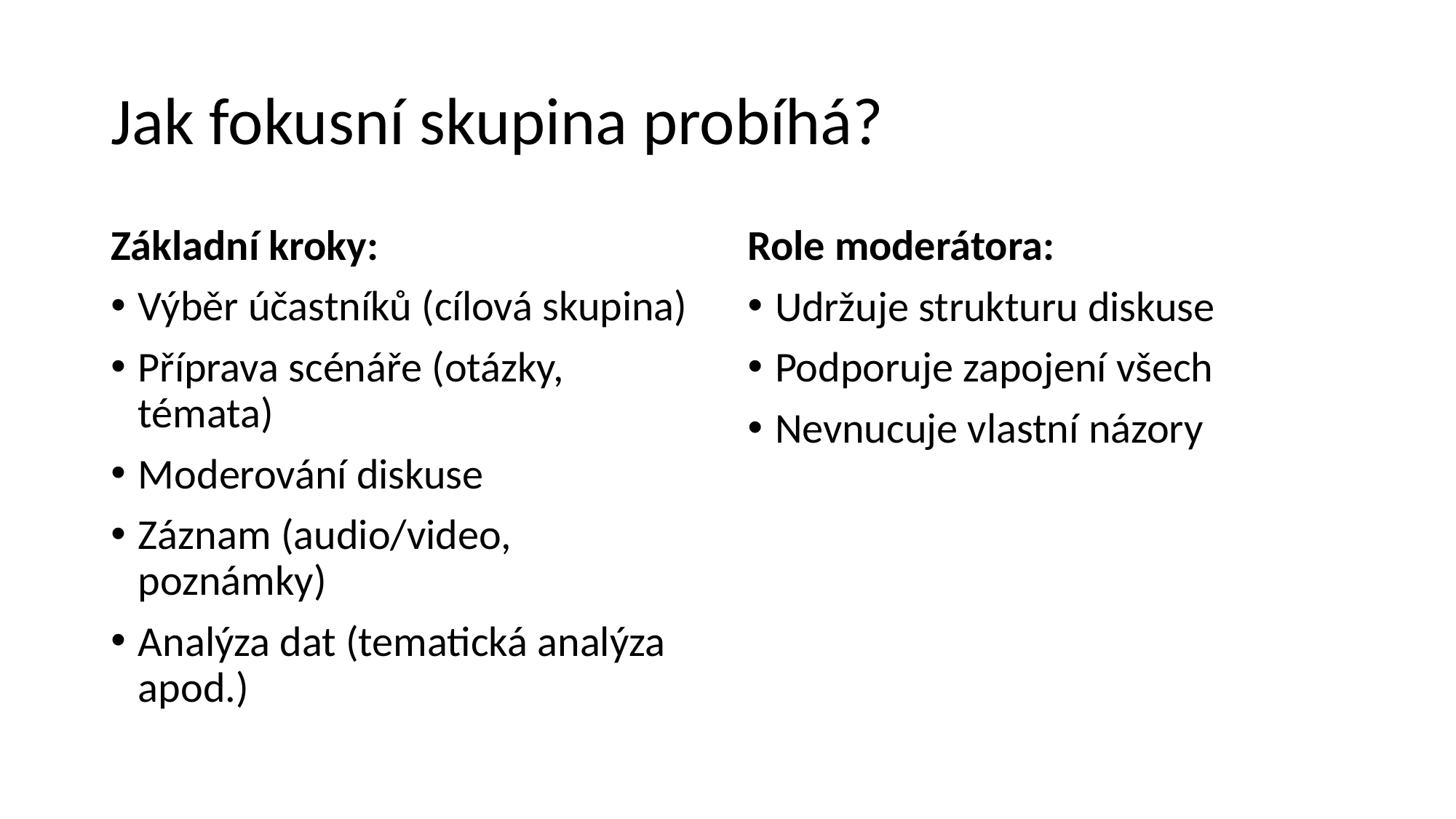

# Jak fokusní skupina probíhá?
Základní kroky:
Výběr účastníků (cílová skupina)
Příprava scénáře (otázky, témata)
Moderování diskuse
Záznam (audio/video, poznámky)
Analýza dat (tematická analýza apod.)

Role moderátora:
Udržuje strukturu diskuse
Podporuje zapojení všech
Nevnucuje vlastní názory